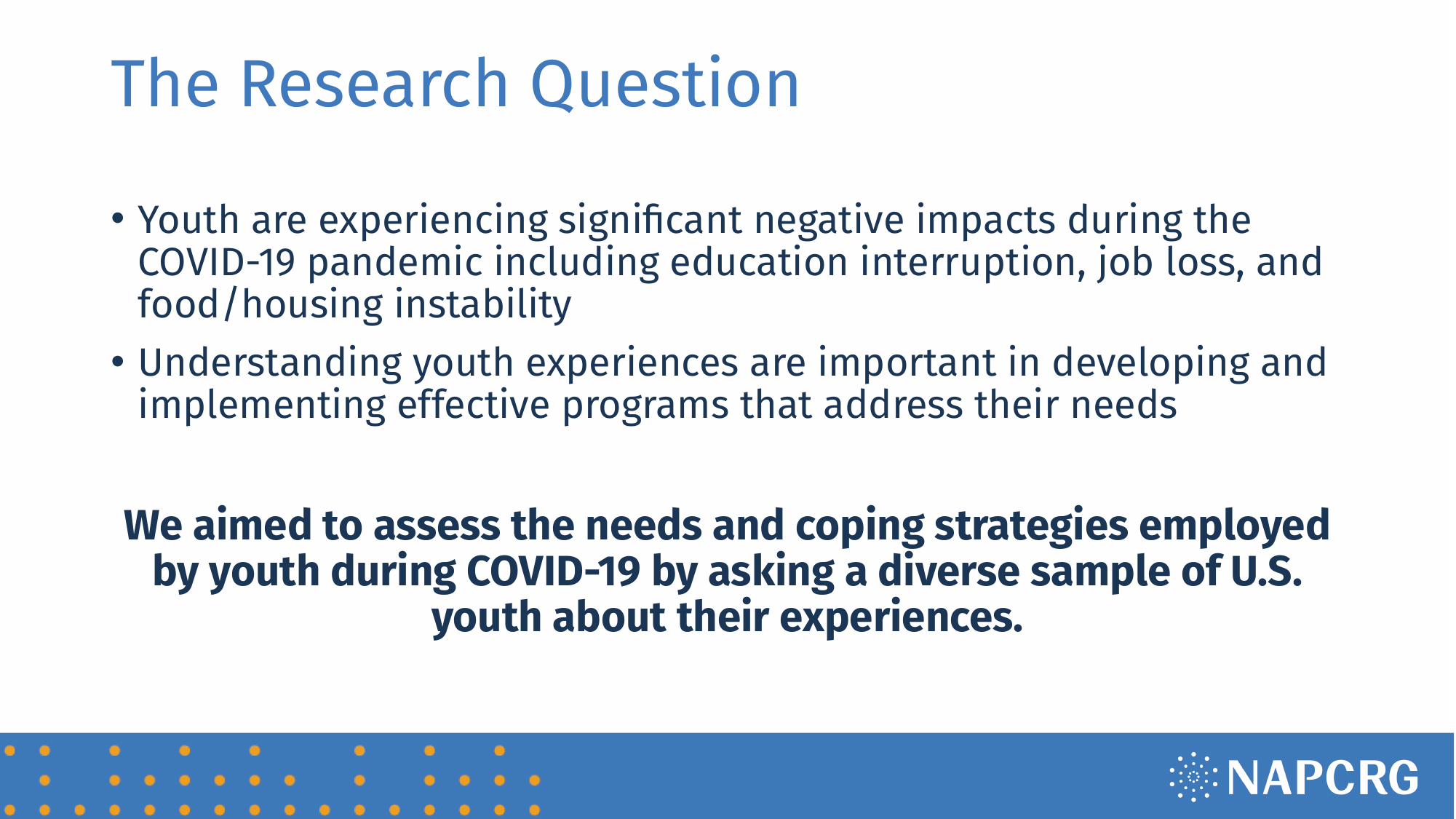

# The Research Question

Youth are experiencing significant negative impacts during the COVID-19 pandemic including education interruption, job loss, and food/housing instability
Understanding youth experiences are important in developing and implementing effective programs that address their needs

We aimed to assess the needs and coping strategies employed by youth during COVID-19 by asking a diverse sample of U.S. youth about their experiences.